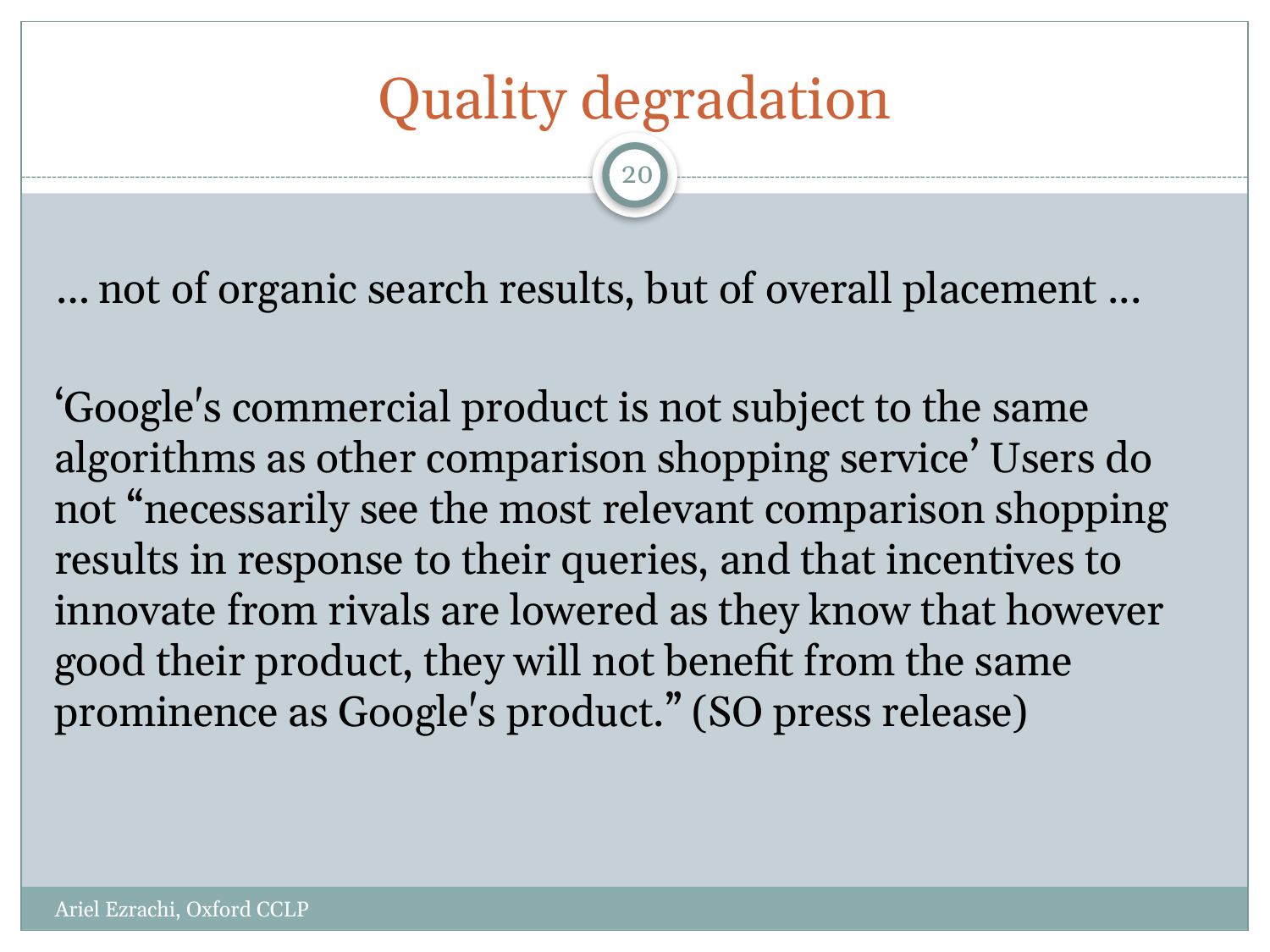

# Quality degradation
20
… not of organic search results, but of overall placement ...

‘Google's commercial product is not subject to the same algorithms as other comparison shopping service’ Users do not “necessarily see the most relevant comparison shopping results in response to their queries, and that incentives to innovate from rivals are lowered as they know that however good their product, they will not benefit from the same prominence as Google's product.” (SO press release)

Ariel Ezrachi, Oxford CCLP